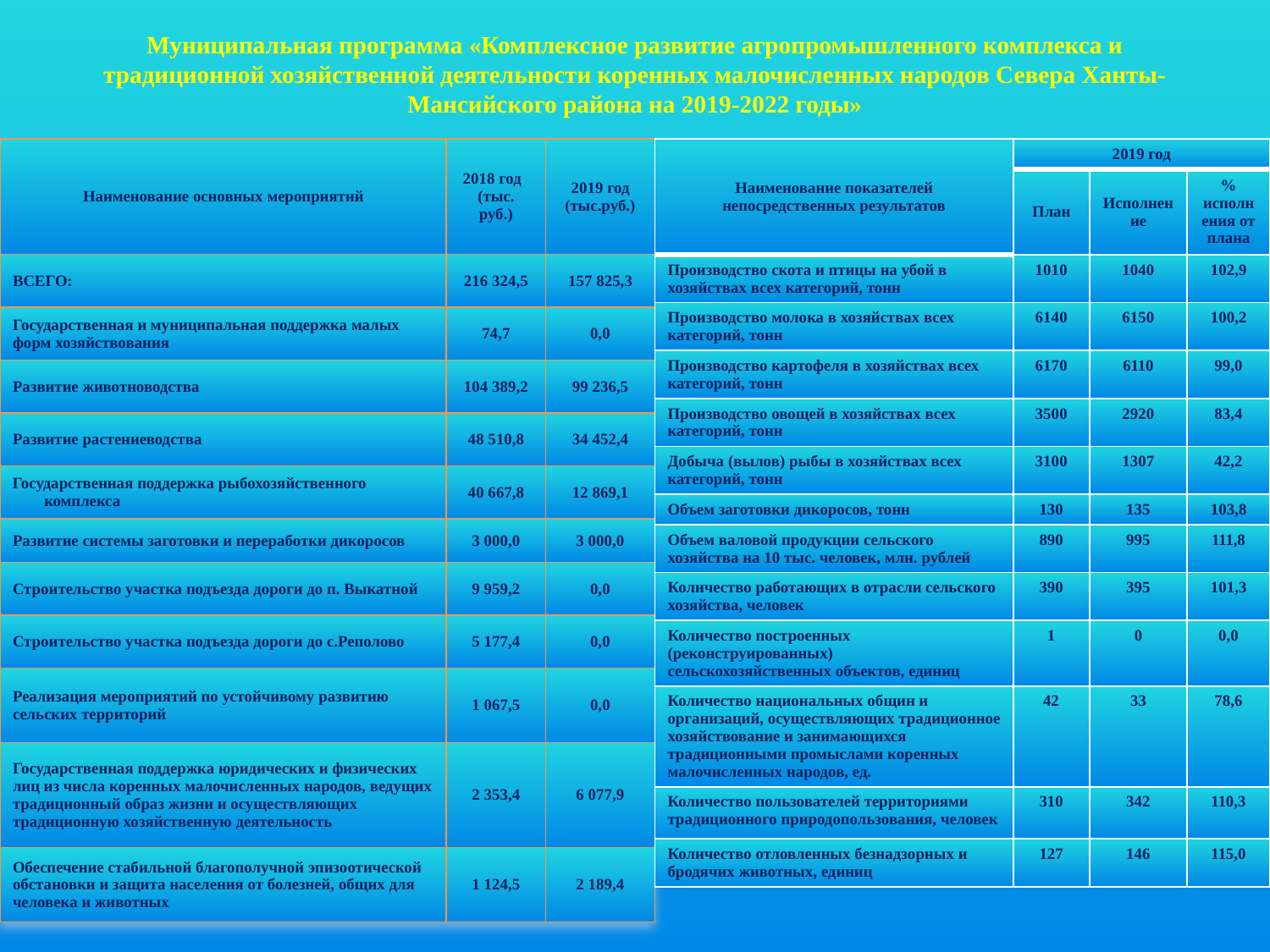

# Муниципальная программа «Комплексное развитие агропромышленного комплекса и традиционной хозяйственной деятельности коренных малочисленных народов Севера Ханты-Мансийского района на 2019-2022 годы»
| Наименование показателей непосредственных результатов | 2019 год |  |  |
| --- | --- | --- | --- |
|  | План | Исполнение | % исполнения от плана |
| Производство скота и птицы на убой в хозяйствах всех категорий, тонн | 1010 | 1040 | 102,9 |
| Производство молока в хозяйствах всех категорий, тонн | 6140 | 6150 | 100,2 |
| Производство картофеля в хозяйствах всех категорий, тонн | 6170 | 6110 | 99,0 |
| Производство овощей в хозяйствах всех категорий, тонн | 3500 | 2920 | 83,4 |
| Добыча (вылов) рыбы в хозяйствах всех категорий, тонн | 3100 | 1307 | 42,2 |
| Объем заготовки дикоросов, тонн | 130 | 135 | 103,8 |
| Объем валовой продукции сельского хозяйства на 10 тыс. человек, млн. рублей | 890 | 995 | 111,8 |
| Количество работающих в отрасли сельского хозяйства, человек | 390 | 395 | 101,3 |
| Количество построенных (реконструированных) сельскохозяйственных объектов, единиц | 1 | 0 | 0,0 |
| Количество национальных общин и организаций, осуществляющих традиционное хозяйствование и занимающихся традиционными промыслами коренных малочисленных народов, ед. | 42 | 33 | 78,6 |
| Количество пользователей территориями традиционного природопользования, человек | 310 | 342 | 110,3 |
| Количество отловленных безнадзорных и бродячих животных, единиц | 127 | 146 | 115,0 |
| Наименование основных мероприятий | 2018 год (тыс. руб.) | 2019 год (тыс.руб.) |
| --- | --- | --- |
| ВСЕГО: | 216 324,5 | 157 825,3 |
| Государственная и муниципальная поддержка малых форм хозяйствования | 74,7 | 0,0 |
| Развитие животноводства | 104 389,2 | 99 236,5 |
| Развитие растениеводства | 48 510,8 | 34 452,4 |
| Государственная поддержка рыбохозяйственного комплекса | 40 667,8 | 12 869,1 |
| Развитие системы заготовки и переработки дикоросов | 3 000,0 | 3 000,0 |
| Строительство участка подъезда дороги до п. Выкатной | 9 959,2 | 0,0 |
| Строительство участка подъезда дороги до с.Реполово | 5 177,4 | 0,0 |
| Реализация мероприятий по устойчивому развитию сельских территорий | 1 067,5 | 0,0 |
| Государственная поддержка юридических и физических лиц из числа коренных малочисленных народов, ведущих традиционный образ жизни и осуществляющих традиционную хозяйственную деятельность | 2 353,4 | 6 077,9 |
| Обеспечение стабильной благополучной эпизоотической обстановки и защита населения от болезней, общих для человека и животных | 1 124,5 | 2 189,4 |